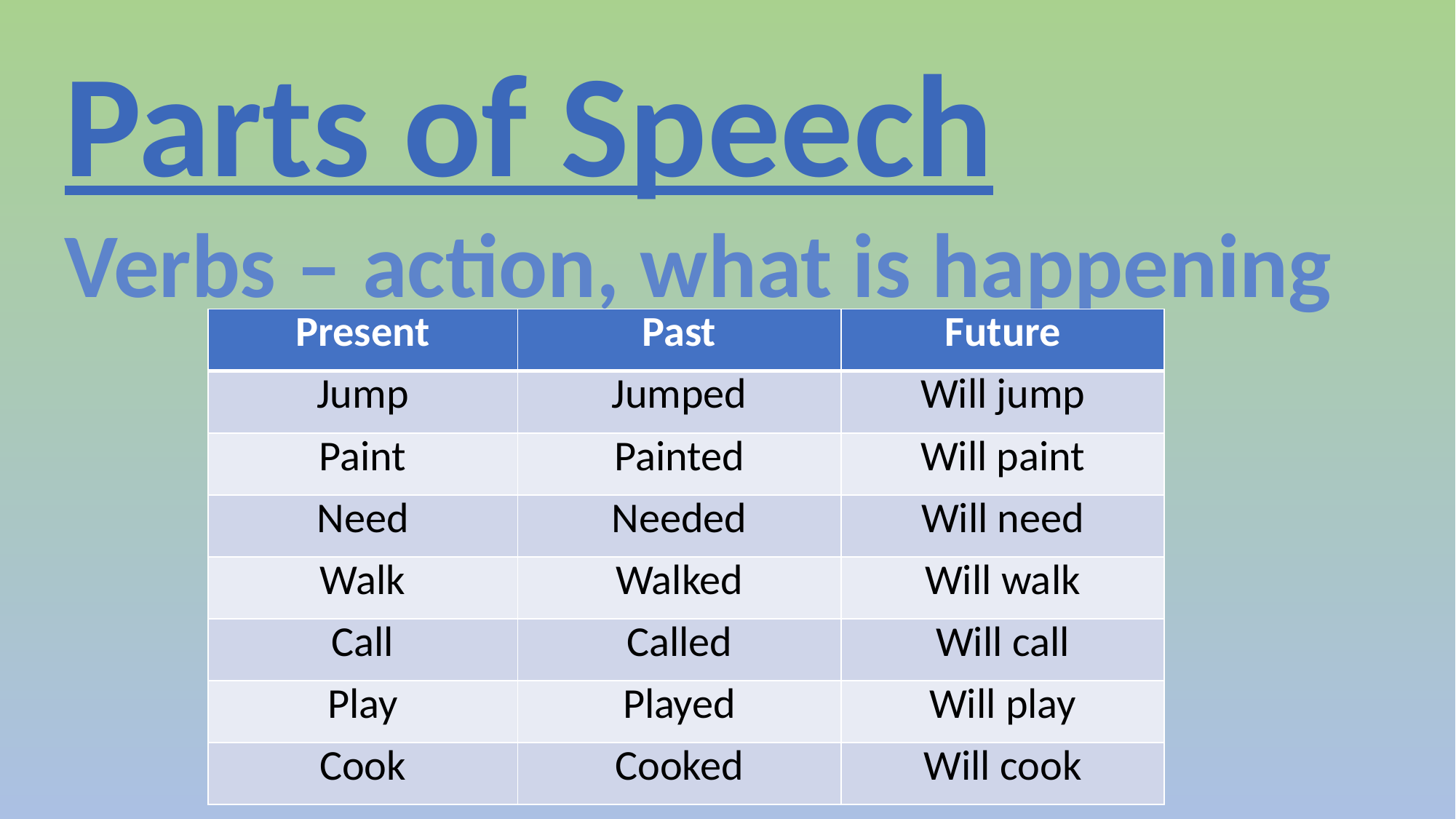

Parts of Speech
Verbs – action, what is happening

| Present | Past | Future |
| --- | --- | --- |
| Jump | Jumped | Will jump |
| Paint | Painted | Will paint |
| Need | Needed | Will need |
| Walk | Walked | Will walk |
| Call | Called | Will call |
| Play | Played | Will play |
| Cook | Cooked | Will cook |